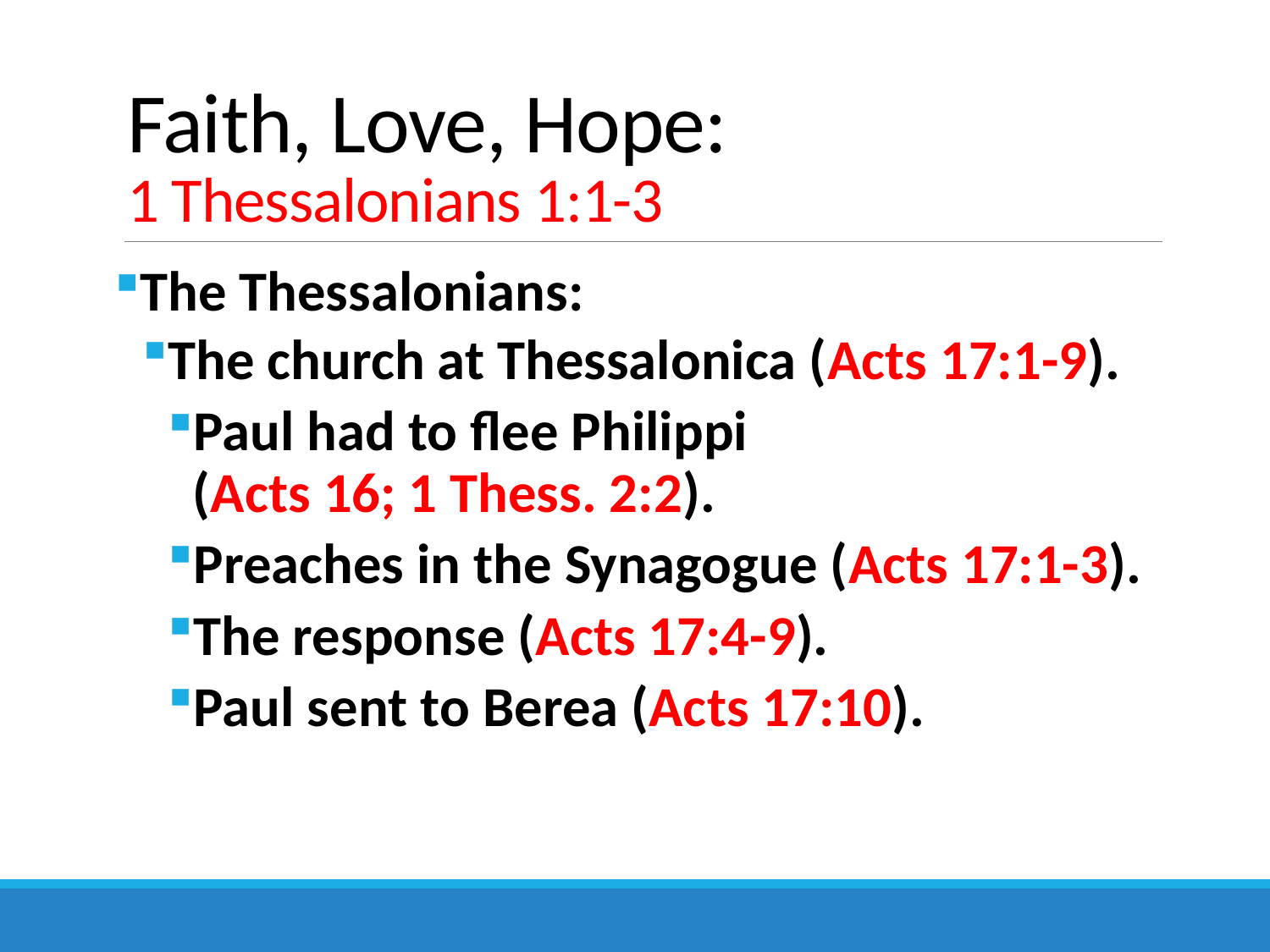

# Faith, Love, Hope: 1 Thessalonians 1:1-3
The Thessalonians:
The church at Thessalonica (Acts 17:1-9).
Paul had to flee Philippi                                (Acts 16; 1 Thess. 2:2).
Preaches in the Synagogue (Acts 17:1-3).
The response (Acts 17:4-9).
Paul sent to Berea (Acts 17:10).